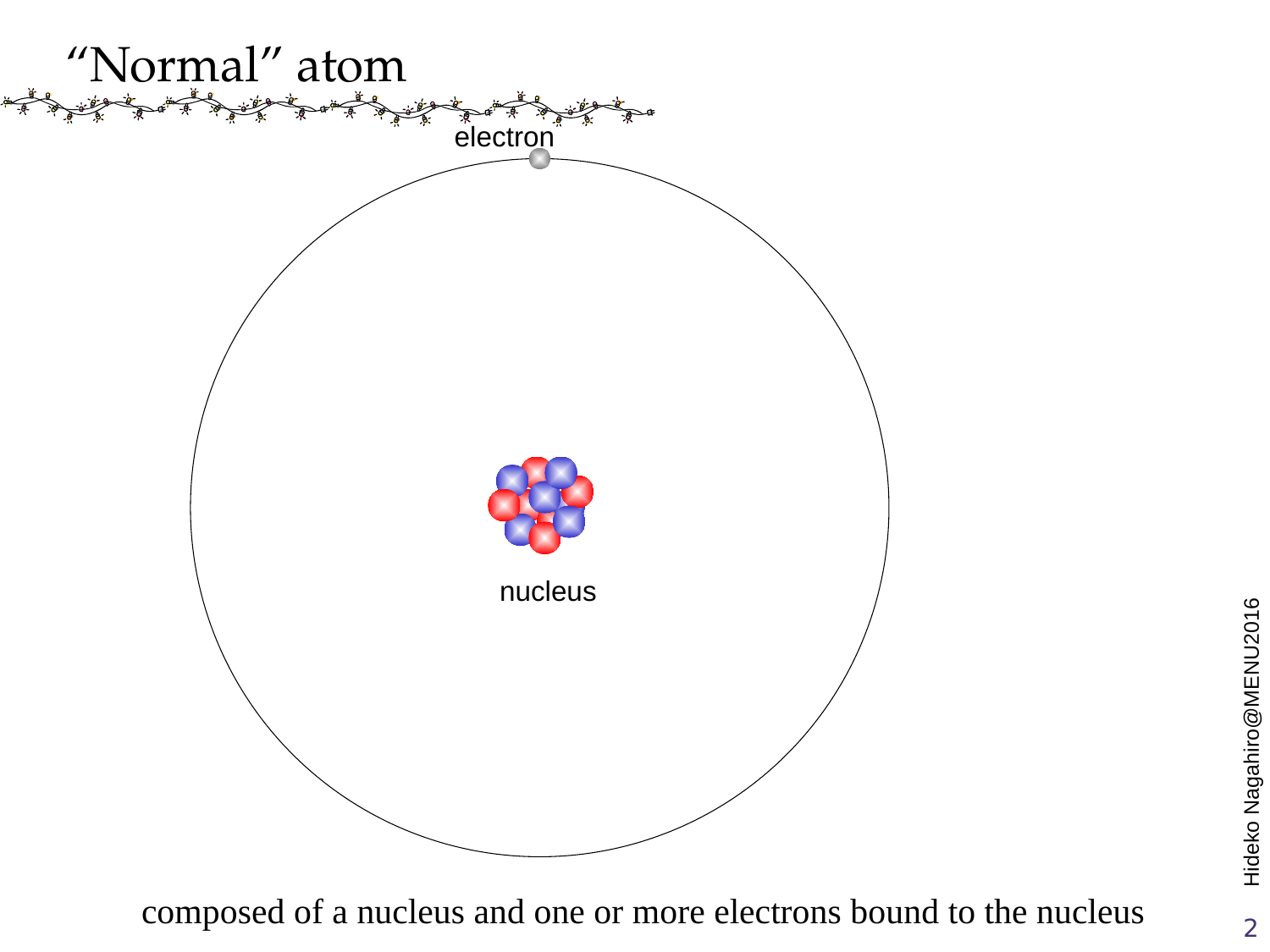

# “Normal” atom
electron

nucleus
composed of a nucleus and one or more electrons bound to the nucleus
2